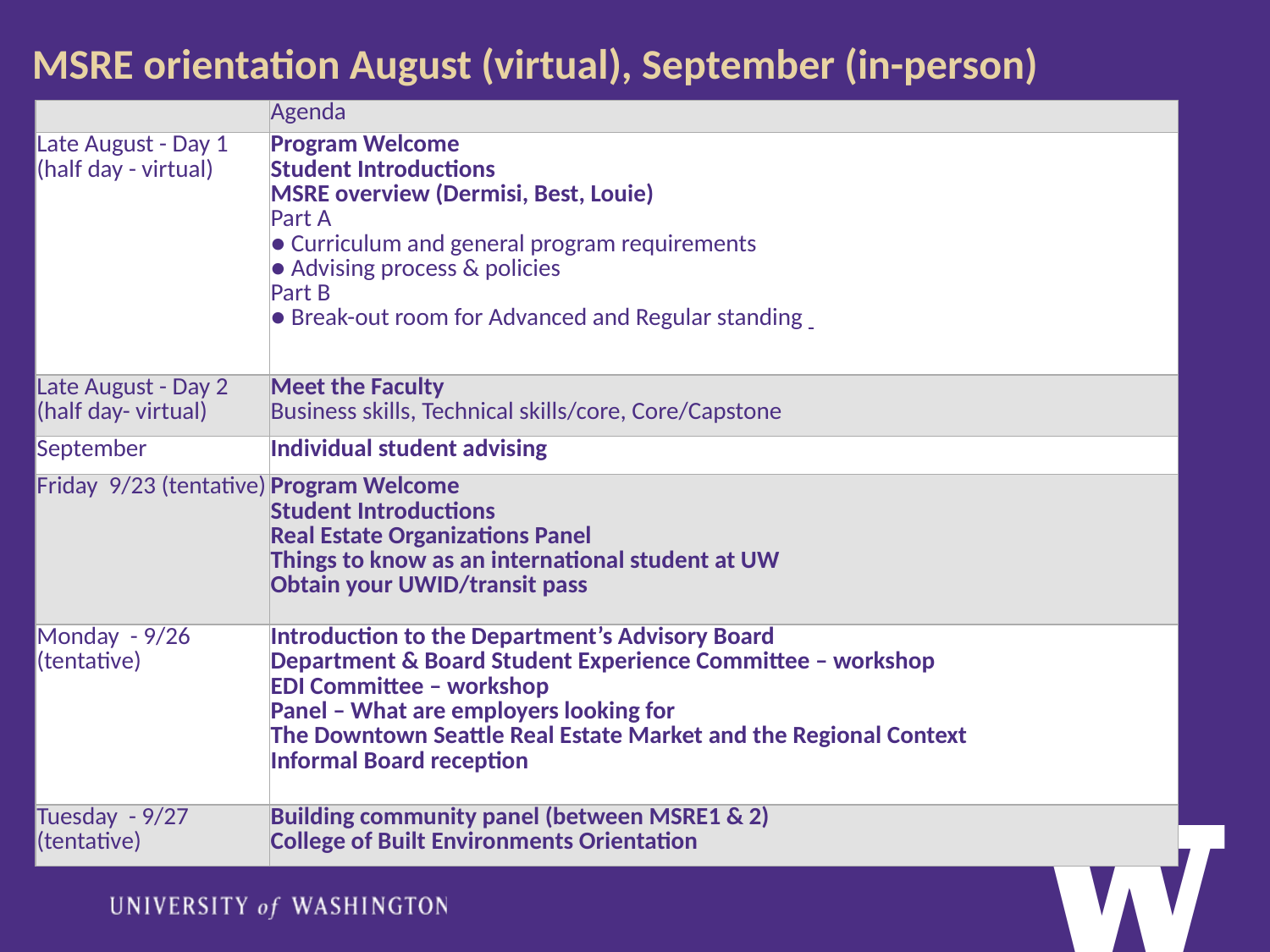

MSRE orientation August (virtual), September (in-person)
|  | Agenda |
| --- | --- |
| Late August - Day 1 (half day - virtual) | Program Welcome Student Introductions MSRE overview (Dermisi, Best, Louie) Part A ● Curriculum and general program requirements ● Advising process & policies Part B ● Break-out room for Advanced and Regular standing |
| Late August - Day 2 (half day- virtual) | Meet the Faculty Business skills, Technical skills/core, Core/Capstone |
| September | Individual student advising |
| Friday 9/23 (tentative) | Program Welcome Student Introductions Real Estate Organizations Panel Things to know as an international student at UW Obtain your UWID/transit pass |
| Monday - 9/26 (tentative) | Introduction to the Department’s Advisory Board Department & Board Student Experience Committee – workshop EDI Committee – workshop Panel – What are employers looking for The Downtown Seattle Real Estate Market and the Regional Context Informal Board reception |
| Tuesday - 9/27 (tentative) | Building community panel (between MSRE1 & 2) College of Built Environments Orientation |